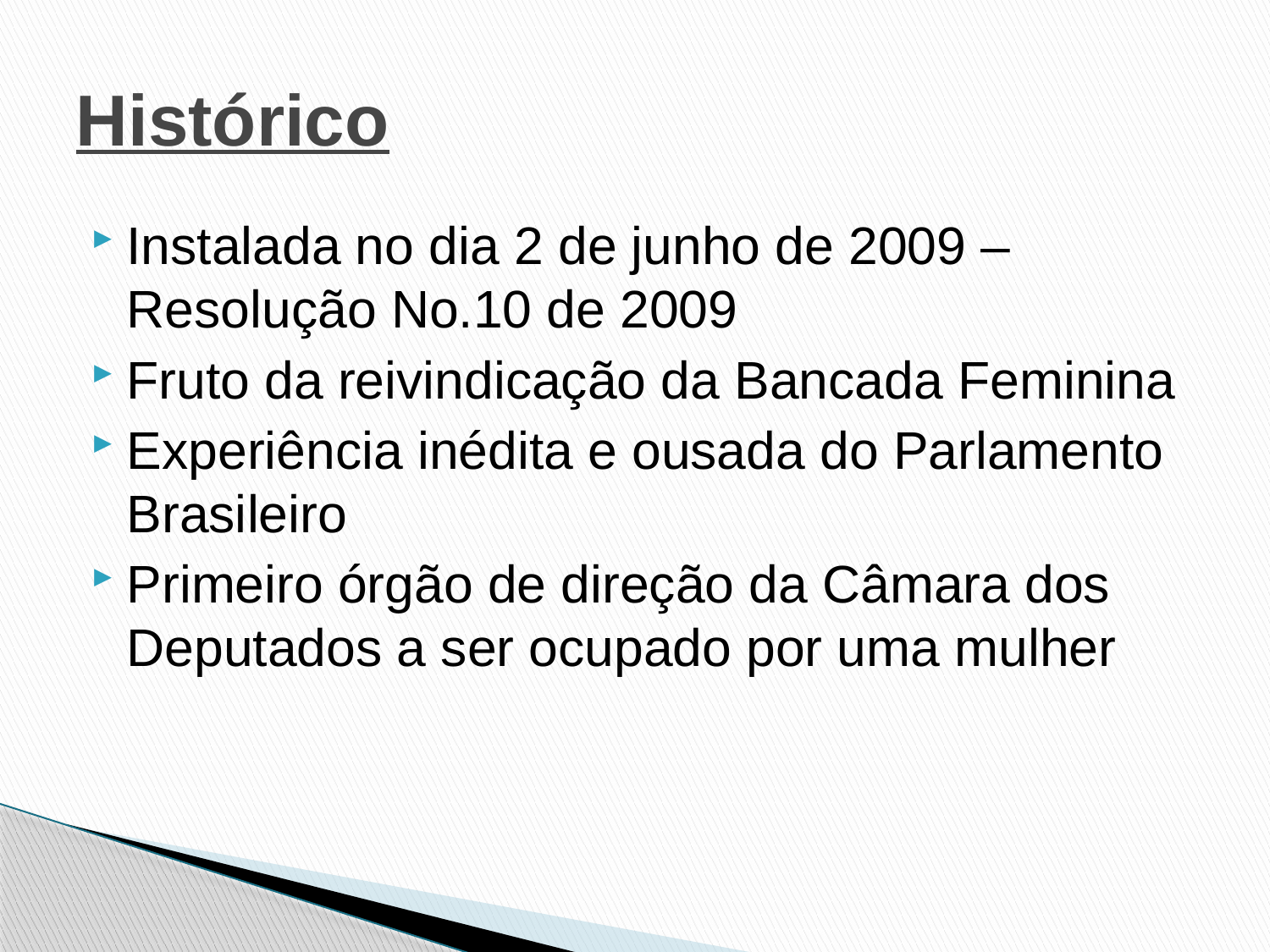

# Histórico
Instalada no dia 2 de junho de 2009 – Resolução No.10 de 2009
Fruto da reivindicação da Bancada Feminina
Experiência inédita e ousada do Parlamento Brasileiro
Primeiro órgão de direção da Câmara dos Deputados a ser ocupado por uma mulher